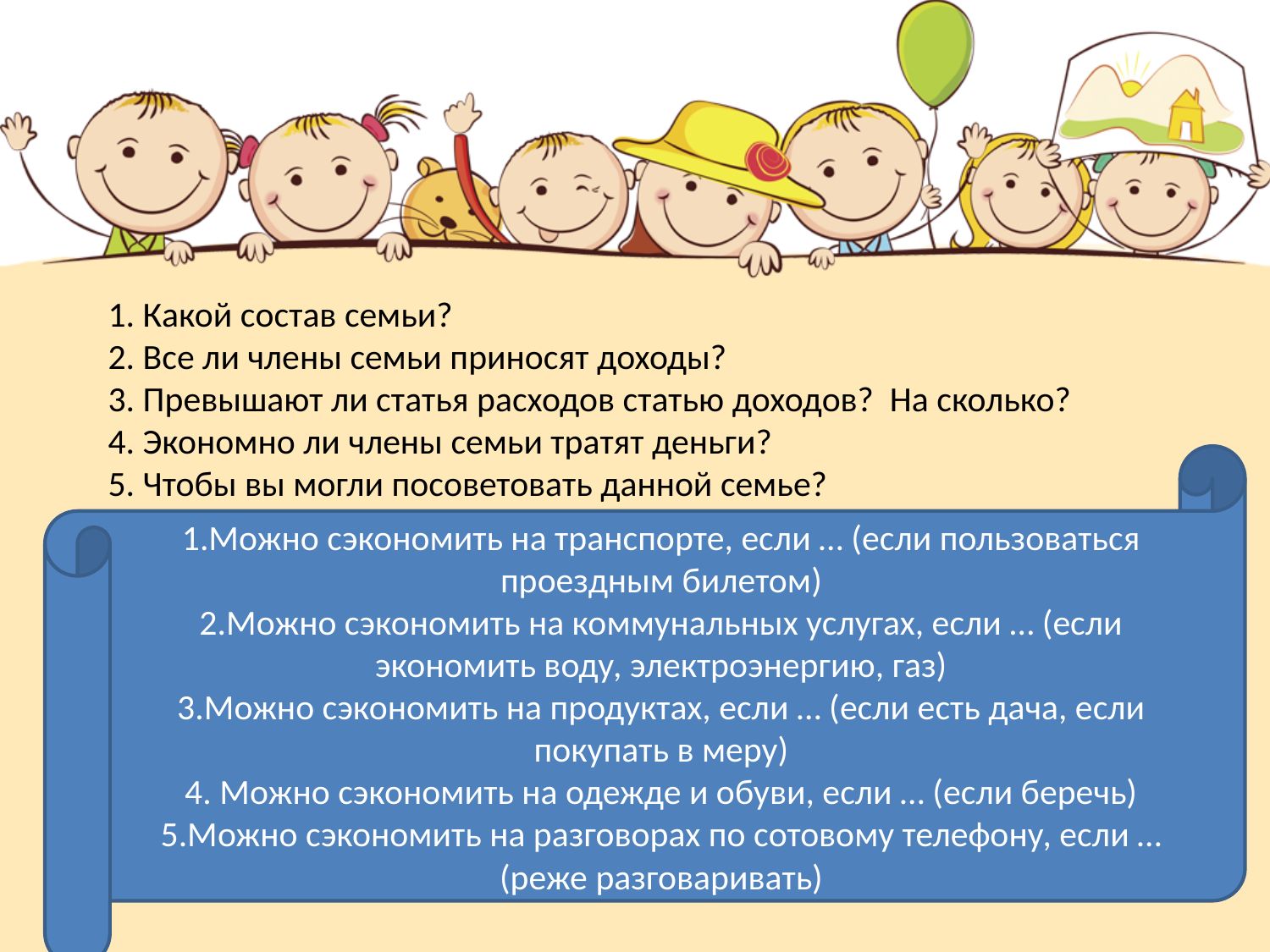

# 1. Какой состав семьи? 2. Все ли члены семьи приносят доходы? 3. Превышают ли статья расходов статью доходов?  На сколько? 4. Экономно ли члены семьи тратят деньги? 5. Чтобы вы могли посоветовать данной семье?
1.Можно сэкономить на транспорте, если … (если пользоваться проездным билетом)
2.Можно сэкономить на коммунальных услугах, если … (если экономить воду, электроэнергию, газ)
3.Можно сэкономить на продуктах, если … (если есть дача, если покупать в меру)
4. Можно сэкономить на одежде и обуви, если … (если беречь)
5.Можно сэкономить на разговорах по сотовому телефону, если … (реже разговаривать)